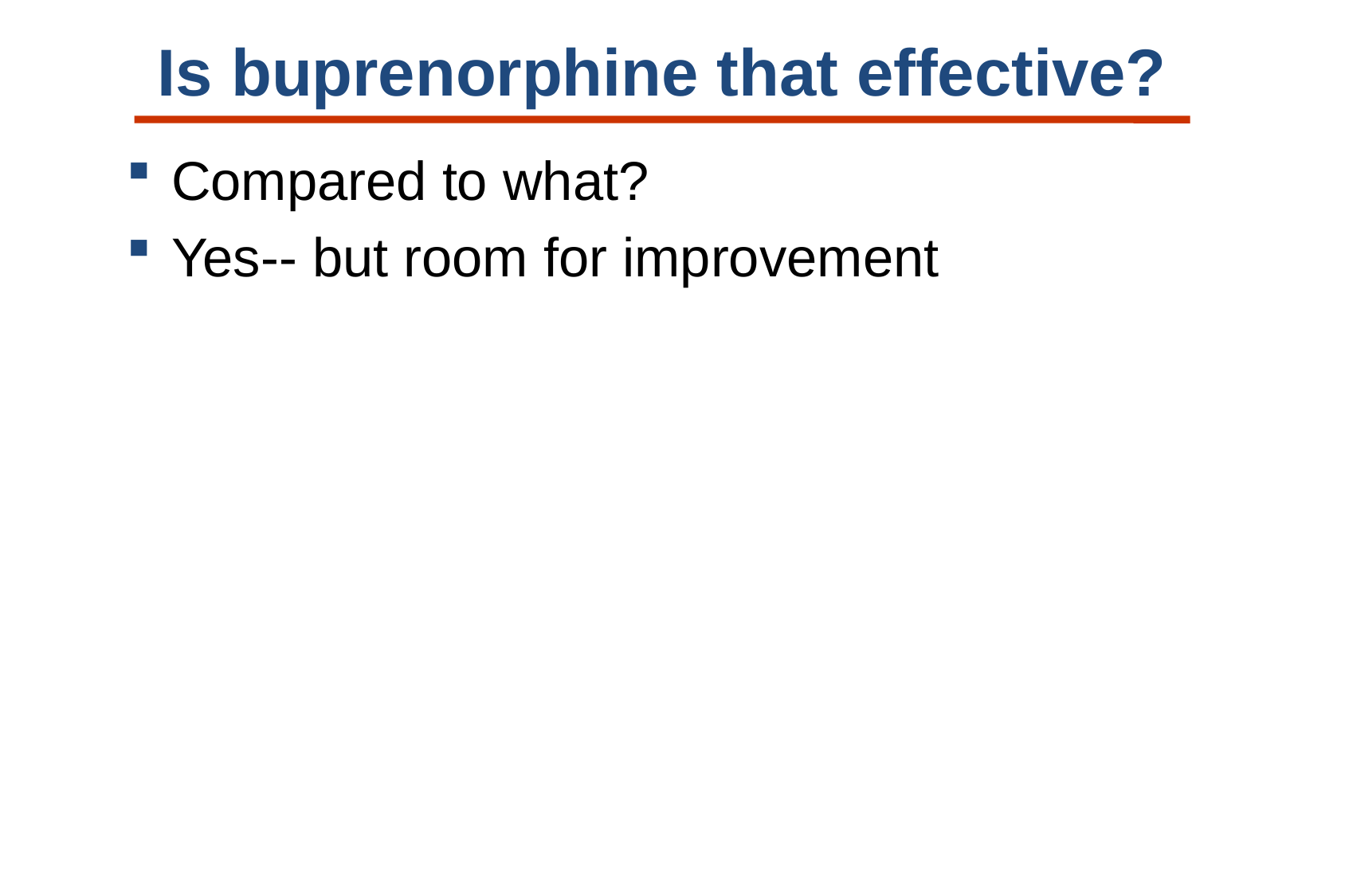

# Is buprenorphine that effective?

Compared to what?
Yes-- but room for improvement